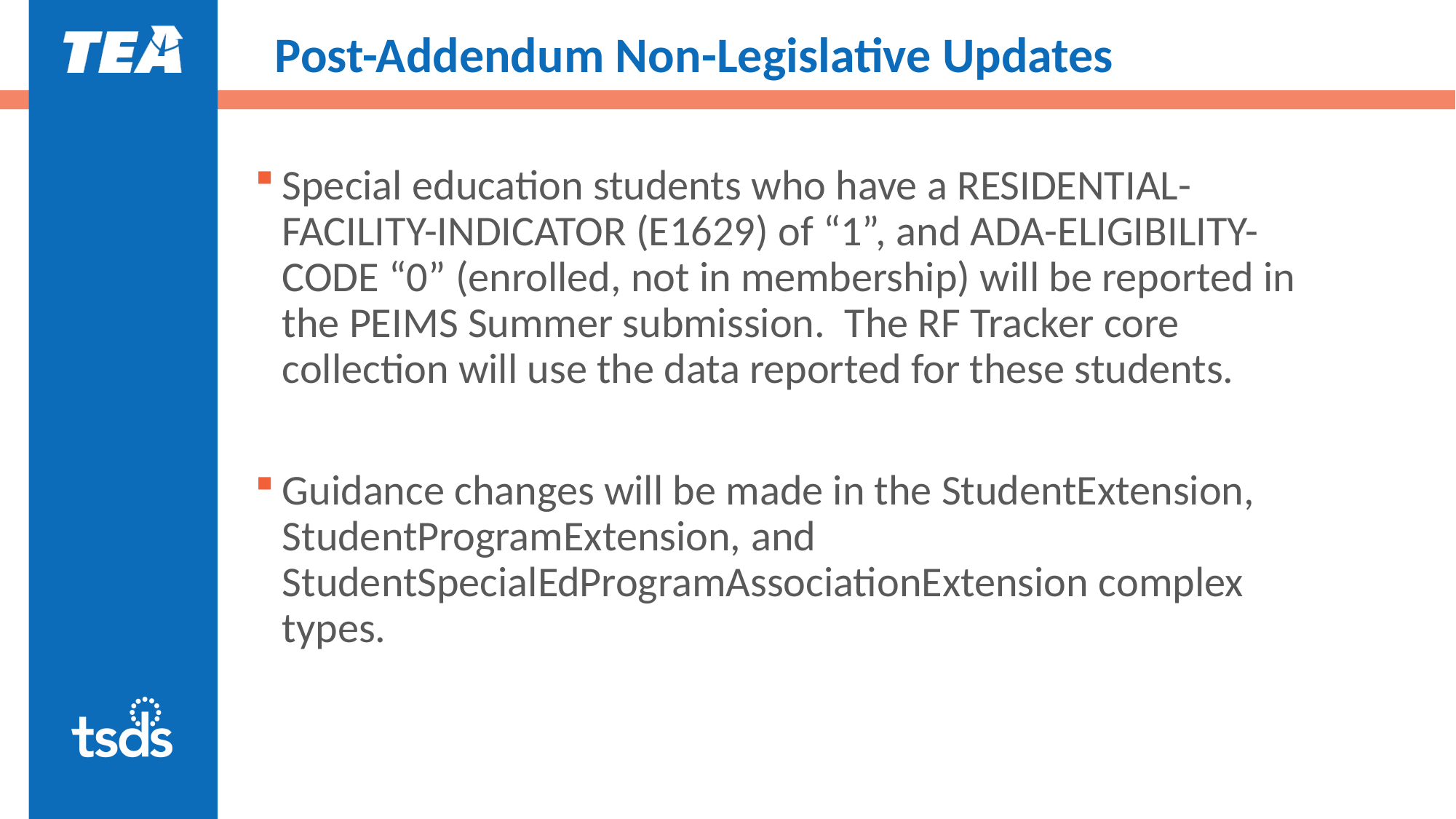

# Post-Addendum Non-Legislative Updates
Special education students who have a RESIDENTIAL-FACILITY-INDICATOR (E1629) of “1”, and ADA-ELIGIBILITY-CODE “0” (enrolled, not in membership) will be reported in the PEIMS Summer submission.  The RF Tracker core collection will use the data reported for these students.

Guidance changes will be made in the StudentExtension, StudentProgramExtension, and StudentSpecialEdProgramAssociationExtension complex types.